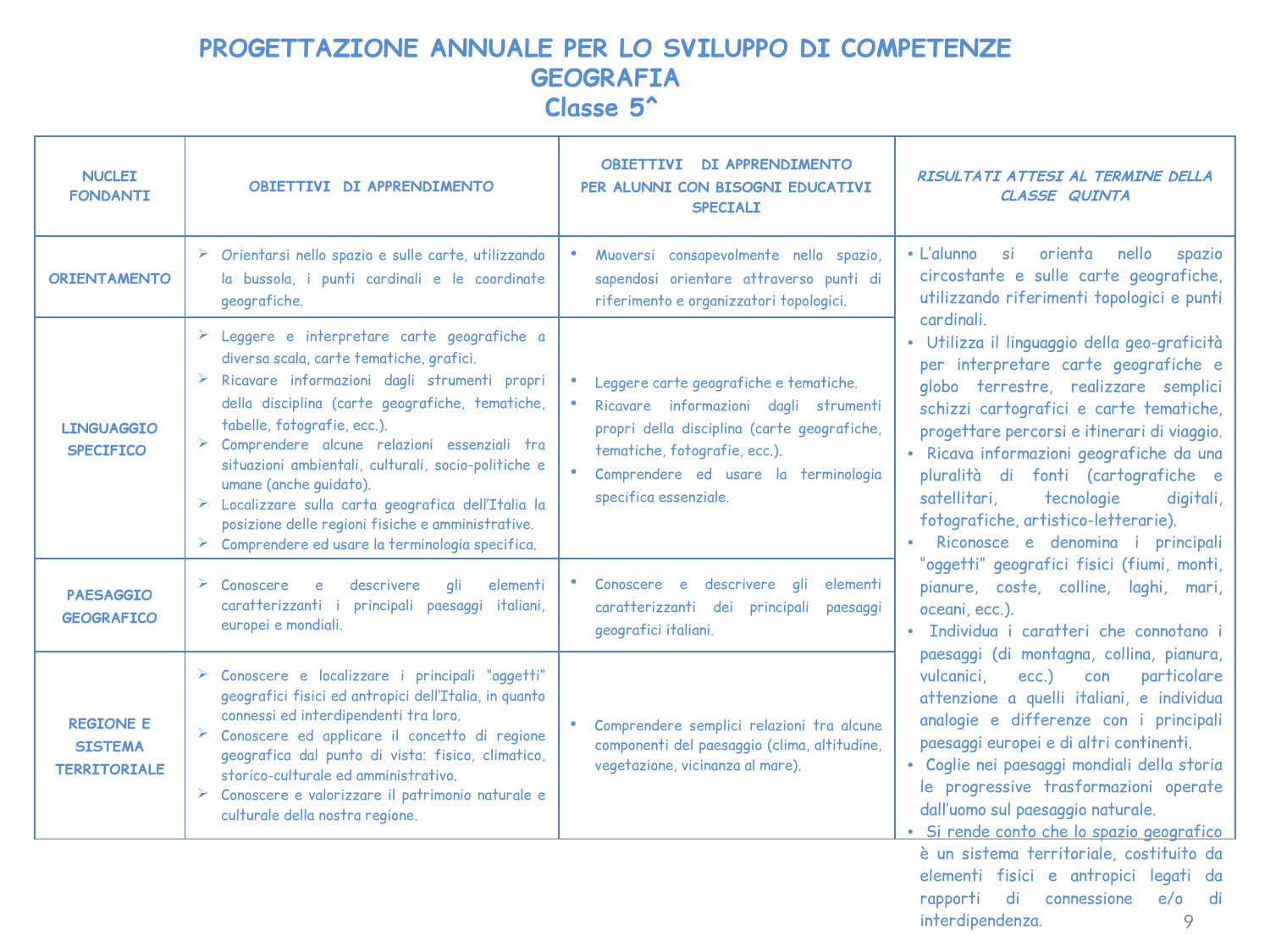

PROGETTAZIONE ANNUALE PER LO SVILUPPO DI COMPETENZE
GEOGRAFIA
Classe 5^
| NUCLEI FONDANTI | OBIETTIVI DI APPRENDIMENTO | OBIETTIVI DI APPRENDIMENTO PER ALUNNI CON BISOGNI EDUCATIVI SPECIALI | RISULTATI ATTESI AL TERMINE DELLA CLASSE QUINTA |
| --- | --- | --- | --- |
| ORIENTAMENTO | Orientarsi nello spazio e sulle carte, utilizzando la bussola, i punti cardinali e le coordinate geografiche. | Muoversi consapevolmente nello spazio, sapendosi orientare attraverso punti di riferimento e organizzatori topologici. | L’alunno si orienta nello spazio circostante e sulle carte geografiche, utilizzando riferimenti topologici e punti cardinali. Utilizza il linguaggio della geo-graficità per interpretare carte geografiche e globo terrestre, realizzare semplici schizzi cartografici e carte tematiche, progettare percorsi e itinerari di viaggio. Ricava informazioni geografiche da una pluralità di fonti (cartografiche e satellitari, tecnologie digitali, fotografiche, artistico-letterarie). Riconosce e denomina i principali “oggetti” geografici fisici (fiumi, monti, pianure, coste, colline, laghi, mari, oceani, ecc.). Individua i caratteri che connotano i paesaggi (di montagna, collina, pianura, vulcanici, ecc.) con particolare attenzione a quelli italiani, e individua analogie e differenze con i principali paesaggi europei e di altri continenti. Coglie nei paesaggi mondiali della storia le progressive trasformazioni operate dall’uomo sul paesaggio naturale. Si rende conto che lo spazio geografico è un sistema territoriale, costituito da elementi fisici e antropici legati da rapporti di connessione e/o di interdipendenza. |
| LINGUAGGIO SPECIFICO | Leggere e interpretare carte geografiche a diversa scala, carte tematiche, grafici. Ricavare informazioni dagli strumenti propri della disciplina (carte geografiche, tematiche, tabelle, fotografie, ecc.). Comprendere alcune relazioni essenziali tra situazioni ambientali, culturali, socio-politiche e umane (anche guidato). Localizzare sulla carta geografica dell’Italia la posizione delle regioni fisiche e amministrative. Comprendere ed usare la terminologia specifica. | Leggere carte geografiche e tematiche. Ricavare informazioni dagli strumenti propri della disciplina (carte geografiche, tematiche, fotografie, ecc.). Comprendere ed usare la terminologia specifica essenziale. |  |
| PAESAGGIO GEOGRAFICO | Conoscere e descrivere gli elementi caratterizzanti i principali paesaggi italiani, europei e mondiali. | Conoscere e descrivere gli elementi caratterizzanti dei principali paesaggi geografici italiani. |  |
| REGIONE E SISTEMA TERRITORIALE | Conoscere e localizzare i principali “oggetti” geografici fisici ed antropici dell’Italia, in quanto connessi ed interdipendenti tra loro. Conoscere ed applicare il concetto di regione geografica dal punto di vista: fisico, climatico, storico-culturale ed amministrativo. Conoscere e valorizzare il patrimonio naturale e culturale della nostra regione. | Comprendere semplici relazioni tra alcune componenti del paesaggio (clima, altitudine, vegetazione, vicinanza al mare). |  |
9